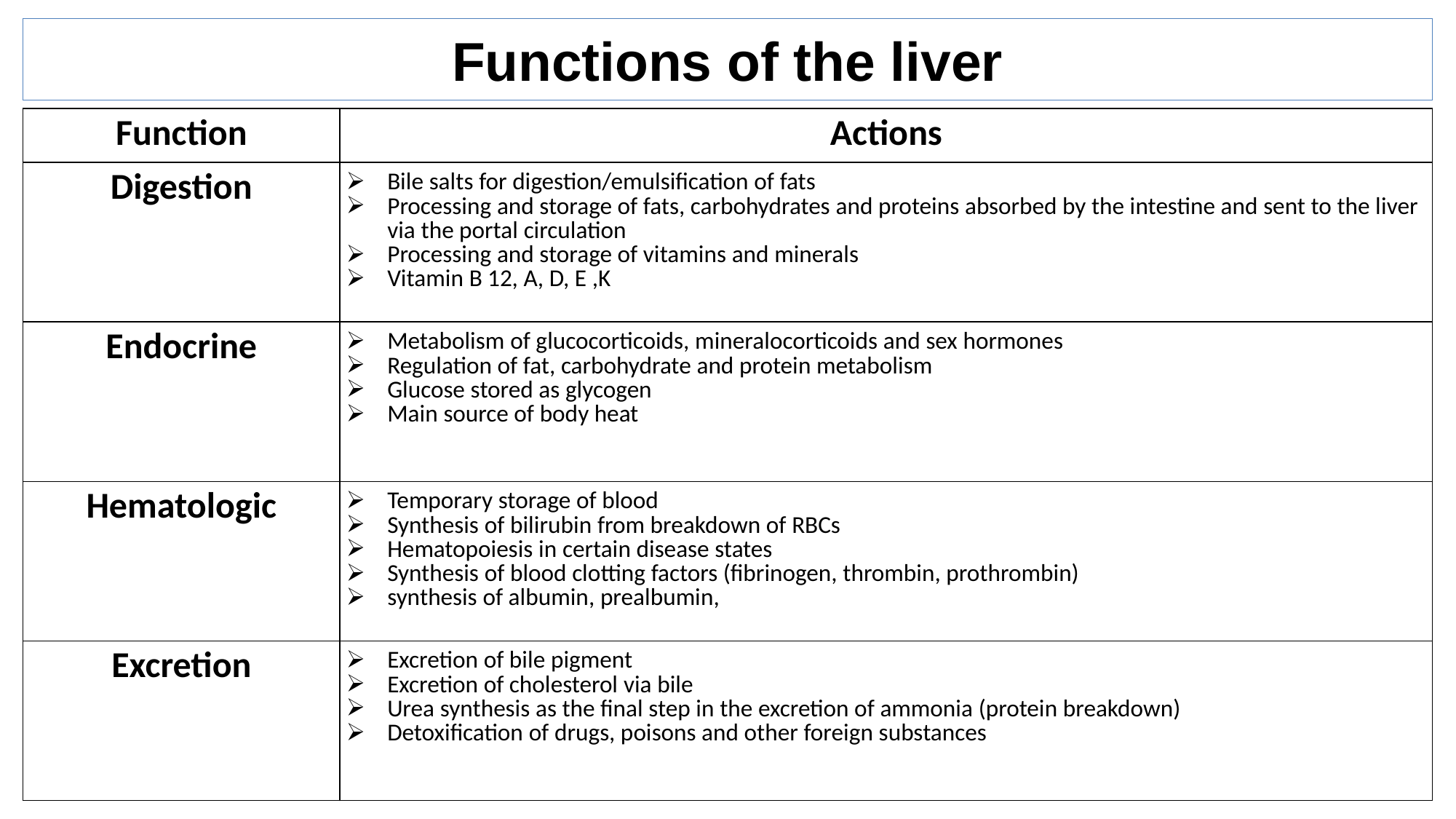

# Functions of the liver
| Function | Actions |
| --- | --- |
| Digestion | Bile salts for digestion/emulsification of fats Processing and storage of fats, carbohydrates and proteins absorbed by the intestine and sent to the liver via the portal circulation Processing and storage of vitamins and minerals Vitamin B 12, A, D, E ,K |
| Endocrine | Metabolism of glucocorticoids, mineralocorticoids and sex hormones Regulation of fat, carbohydrate and protein metabolism Glucose stored as glycogen Main source of body heat |
| Hematologic | Temporary storage of blood Synthesis of bilirubin from breakdown of RBCs Hematopoiesis in certain disease states Synthesis of blood clotting factors (fibrinogen, thrombin, prothrombin) synthesis of albumin, prealbumin, |
| Excretion | Excretion of bile pigment Excretion of cholesterol via bile Urea synthesis as the final step in the excretion of ammonia (protein breakdown) Detoxification of drugs, poisons and other foreign substances |